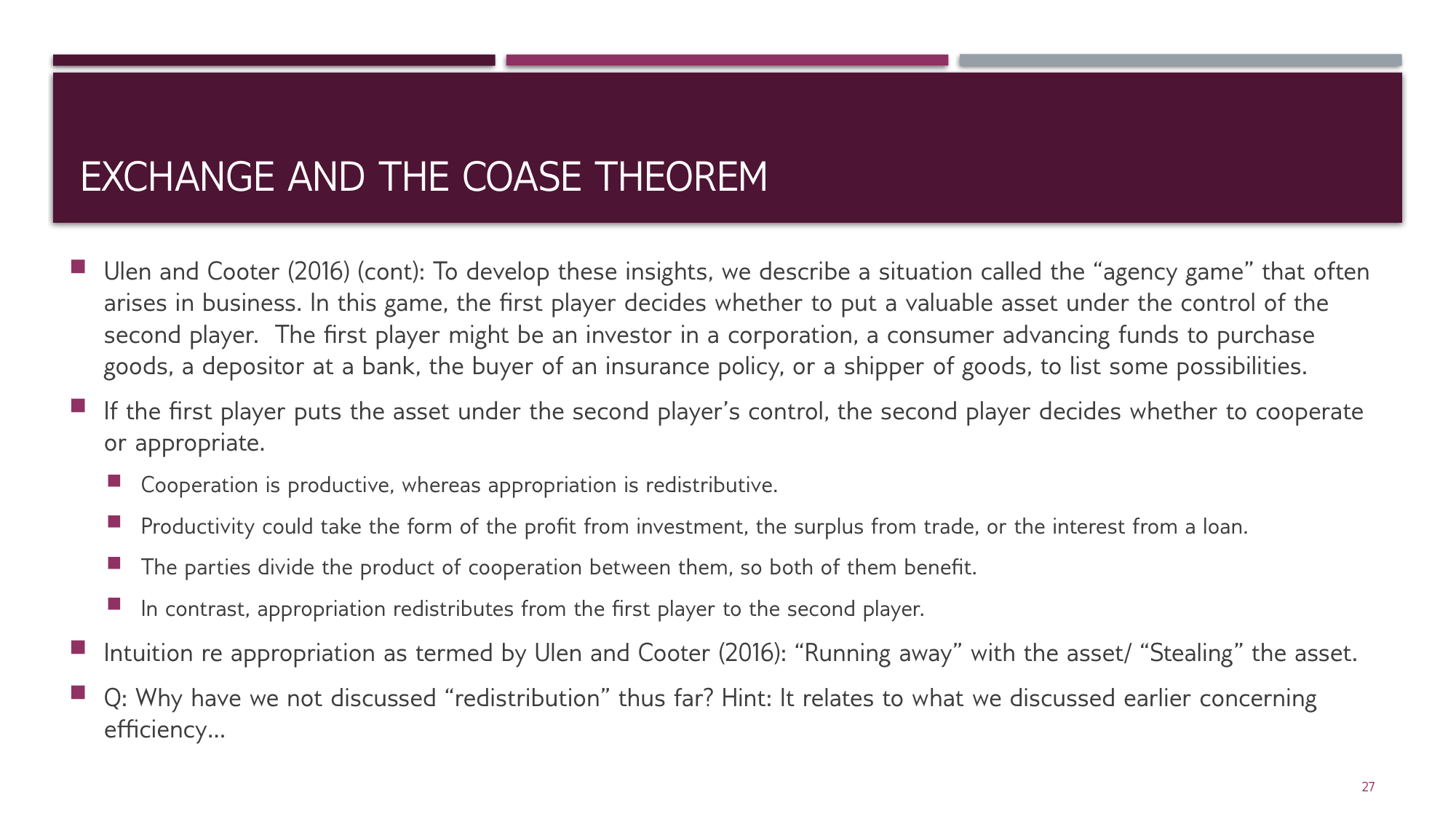

# Exchange and the Coase theorem
Ulen and Cooter (2016) (cont): To develop these insights, we describe a situation called the “agency game” that often arises in business. In this game, the first player decides whether to put a valuable asset under the control of the second player.  The first player might be an investor in a corporation, a consumer advancing funds to purchase goods, a depositor at a bank, the buyer of an insurance policy, or a shipper of goods, to list some possibilities.
If the first player puts the asset under the second player’s control, the second player decides whether to cooperate or appropriate.
Cooperation is productive, whereas appropriation is redistributive.
Productivity could take the form of the profit from investment, the surplus from trade, or the interest from a loan.
The parties divide the product of cooperation between them, so both of them benefit.
In contrast, appropriation redistributes from the first player to the second player.
Intuition re appropriation as termed by Ulen and Cooter (2016): “Running away” with the asset/ “Stealing” the asset.
Q: Why have we not discussed “redistribution” thus far? Hint: It relates to what we discussed earlier concerning efficiency…
27